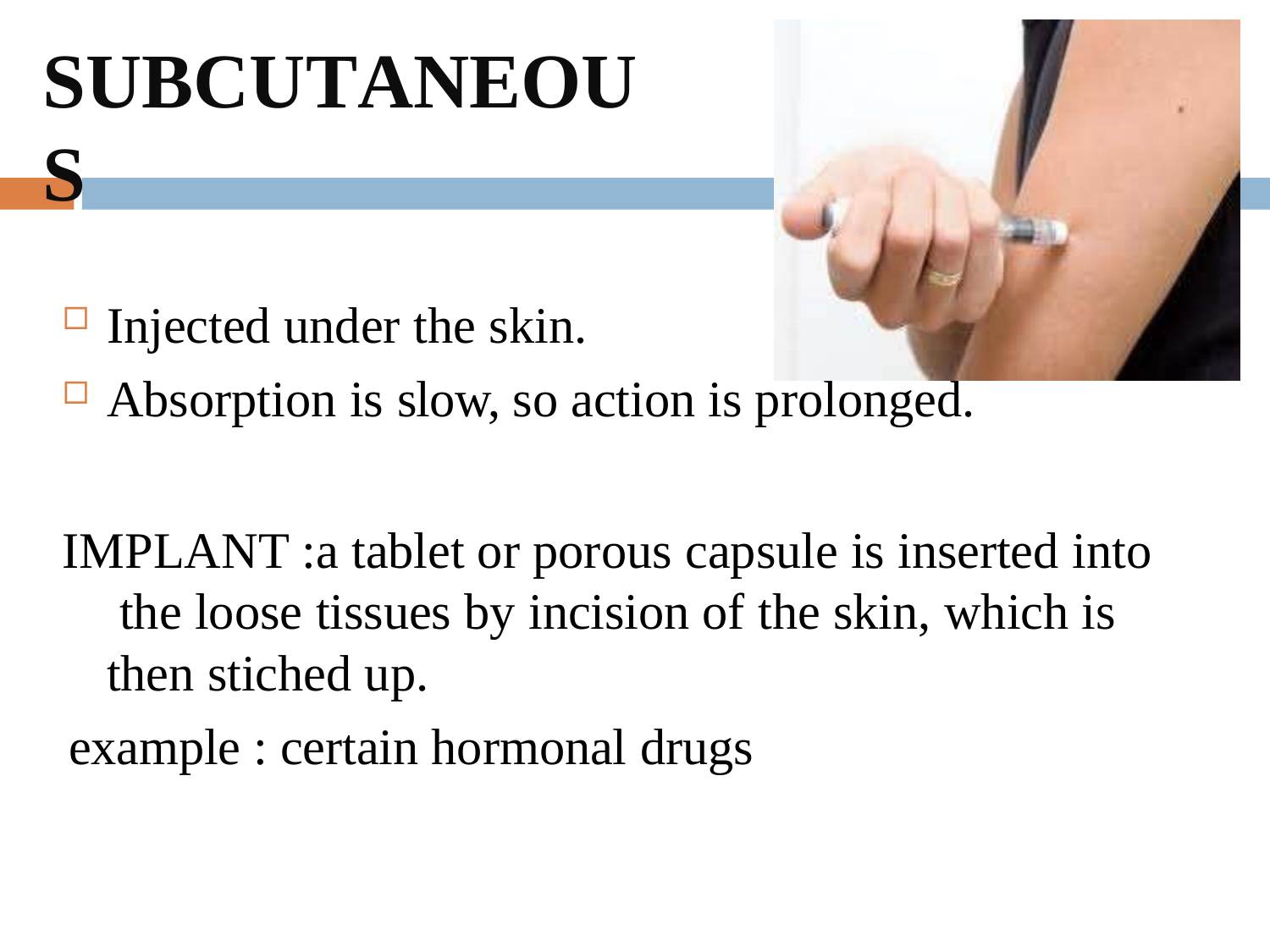

# SUBCUTANEOUS
Injected under the skin.
Absorption is slow, so action is prolonged.

IMPLANT :a tablet or porous capsule is inserted into  the loose tissues by incision of the skin, which is  then stiched up.
example : certain hormonal drugs